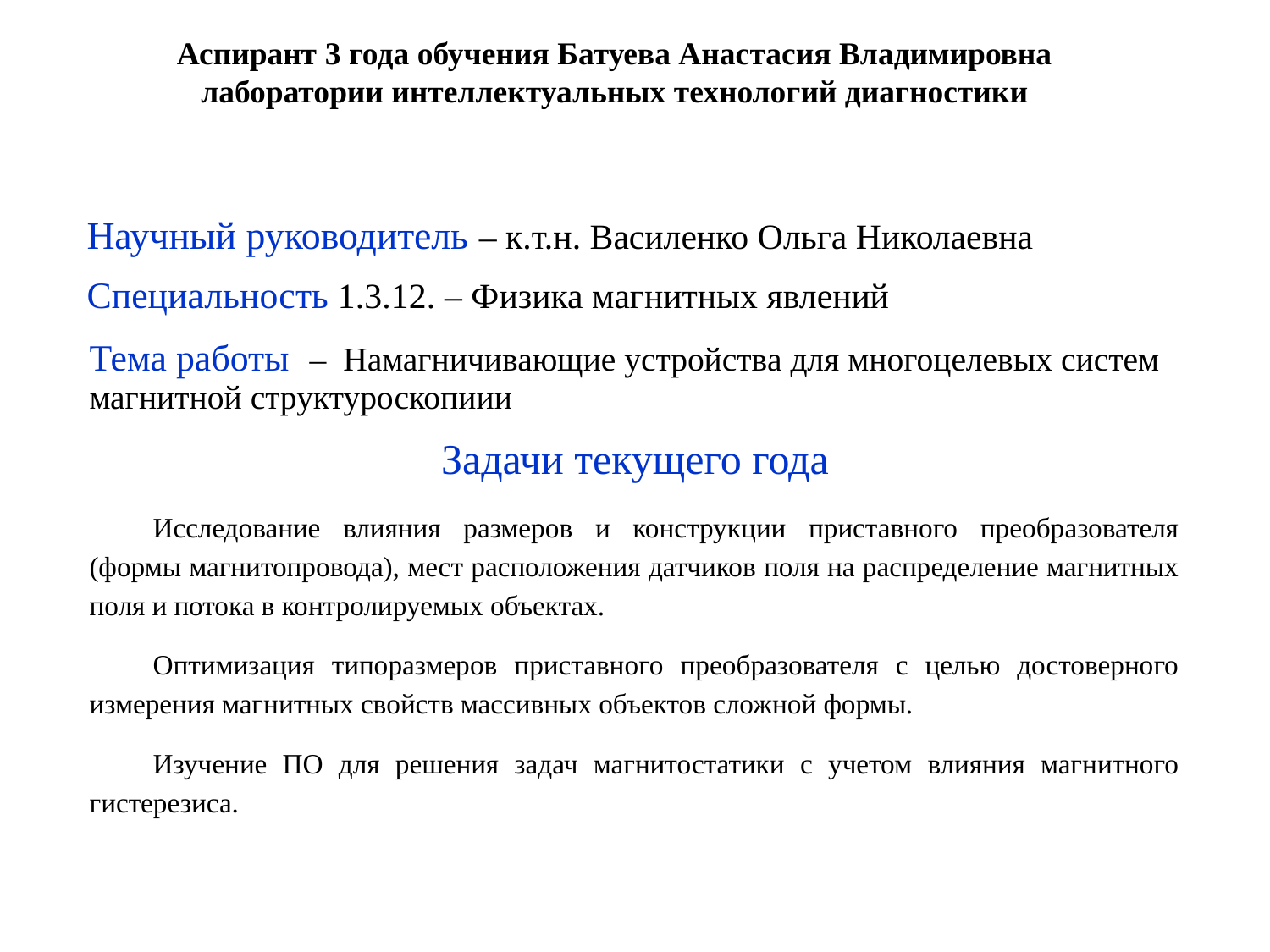

Аспирант 3 года обучения Батуева Анастасия Владимировна
лаборатории интеллектуальных технологий диагностики
Научный руководитель – к.т.н. Василенко Ольга Николаевна
Специальность 1.3.12. – Физика магнитных явлений
Тема работы  –  Намагничивающие устройства для многоцелевых систем магнитной структуроскопиии
Задачи текущего года
Исследование влияния размеров и конструкции приставного преобразователя (формы магнитопровода), мест расположения датчиков поля на распределение магнитных поля и потока в контролируемых объектах.
Оптимизация типоразмеров приставного преобразователя с целью достоверного измерения магнитных свойств массивных объектов сложной формы.
Изучение ПО для решения задач магнитостатики с учетом влияния магнитного гистерезиса.